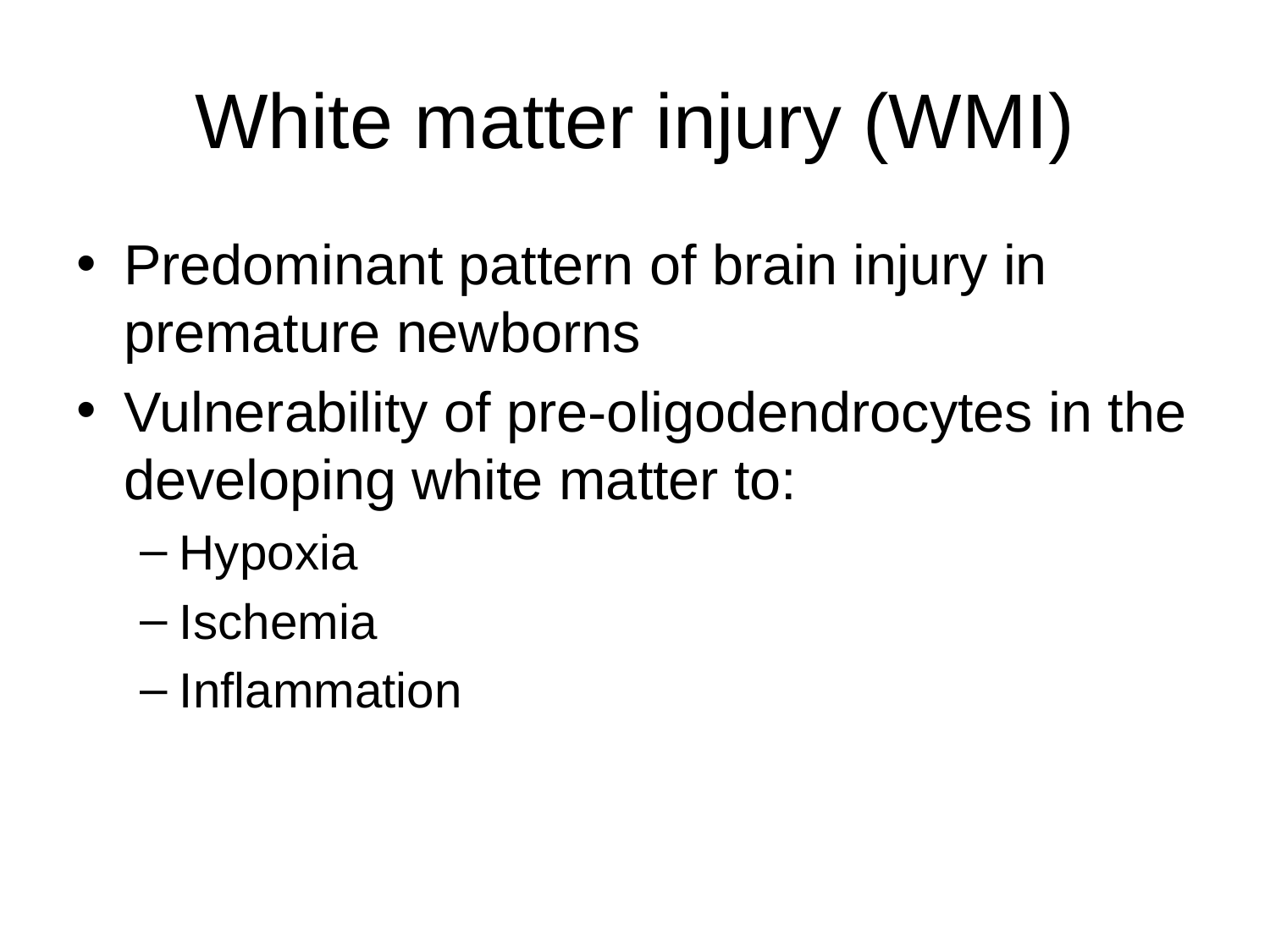

# White matter injury (WMI)
Predominant pattern of brain injury in premature newborns
Vulnerability of pre-oligodendrocytes in the developing white matter to:
Hypoxia
Ischemia
Inflammation